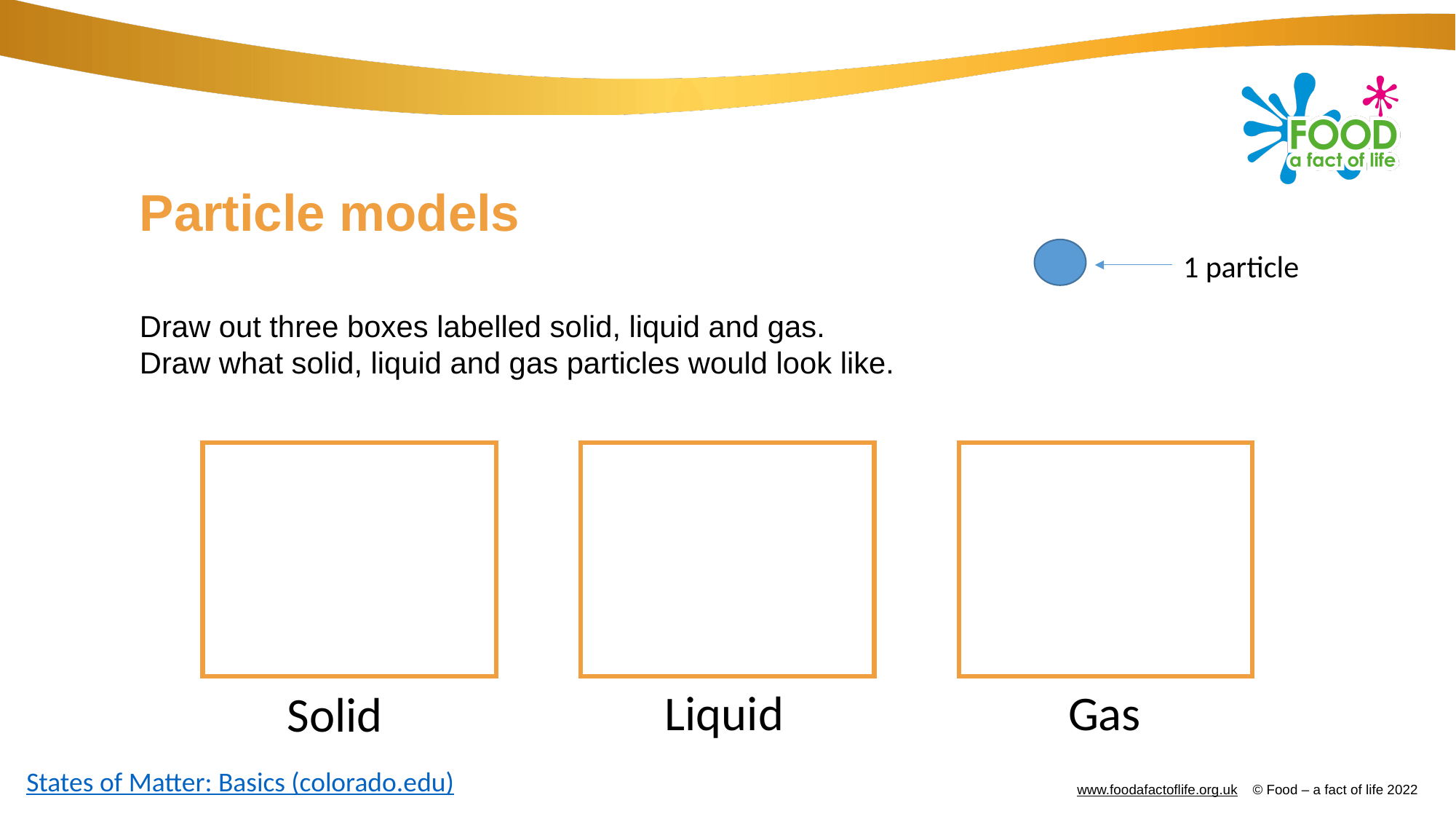

# Particle models

1 particle
Draw out three boxes labelled solid, liquid and gas.
Draw what solid, liquid and gas particles would look like.

Liquid
Gas
Solid
‪States of Matter: Basics‬ (colorado.edu)